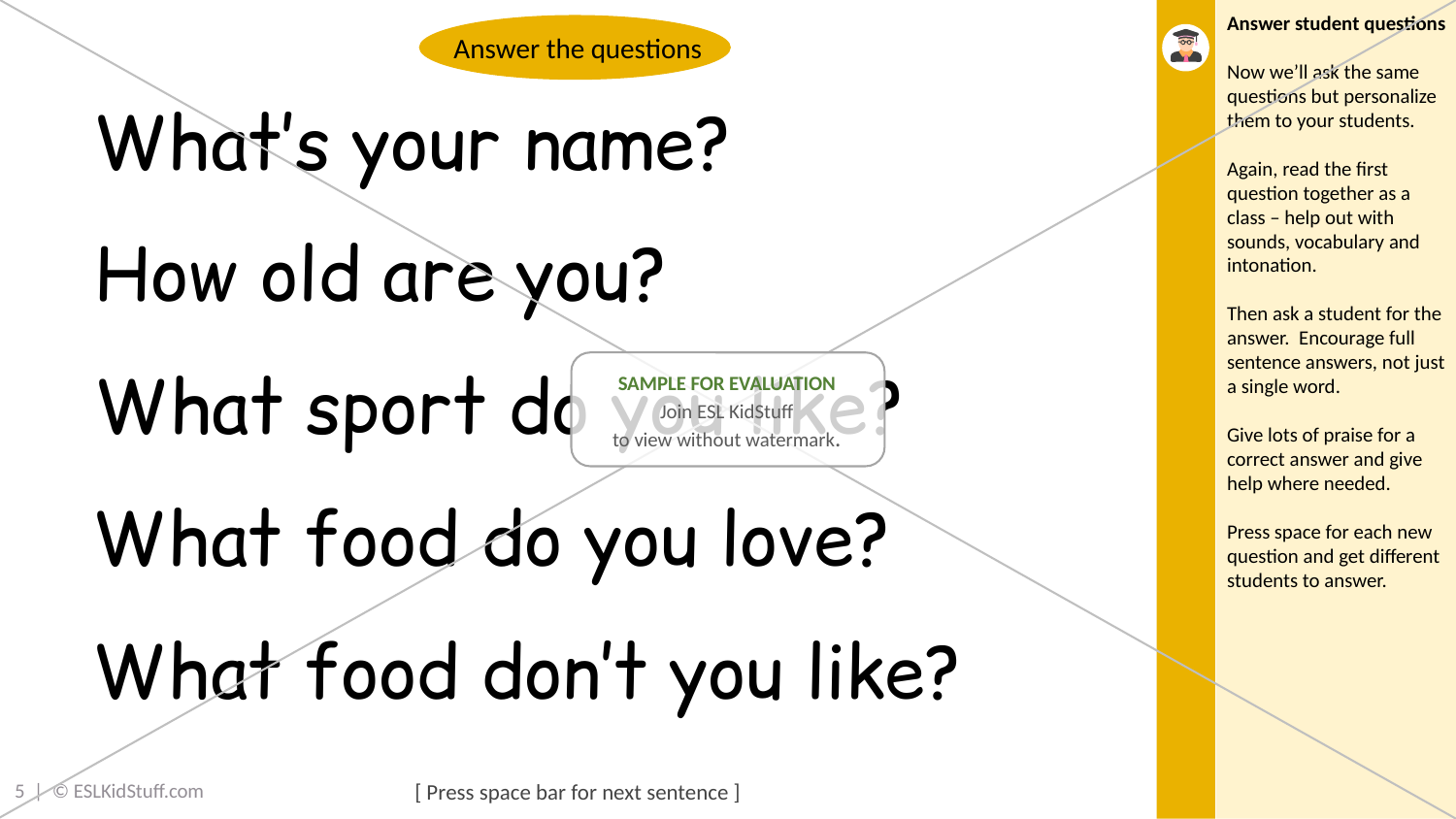

SAMPLE FOR EVALUATION
Join ESL KidStuff
to view without watermark.

Answer student questions

Now we’ll ask the same questions but personalize them to your students.

Again, read the first question together as a class – help out with sounds, vocabulary and intonation.

Then ask a student for the answer.  Encourage full sentence answers, not just a single word.

Give lots of praise for a correct answer and give help where needed.

Press space for each new question and get different students to answer.

Answer the questions
What’s your name?
How old are you?
What sport do you like?
What food do you love?
What food don’t you like?
5  |  © ESLKidStuff.com
[ Press space bar for next sentence ]